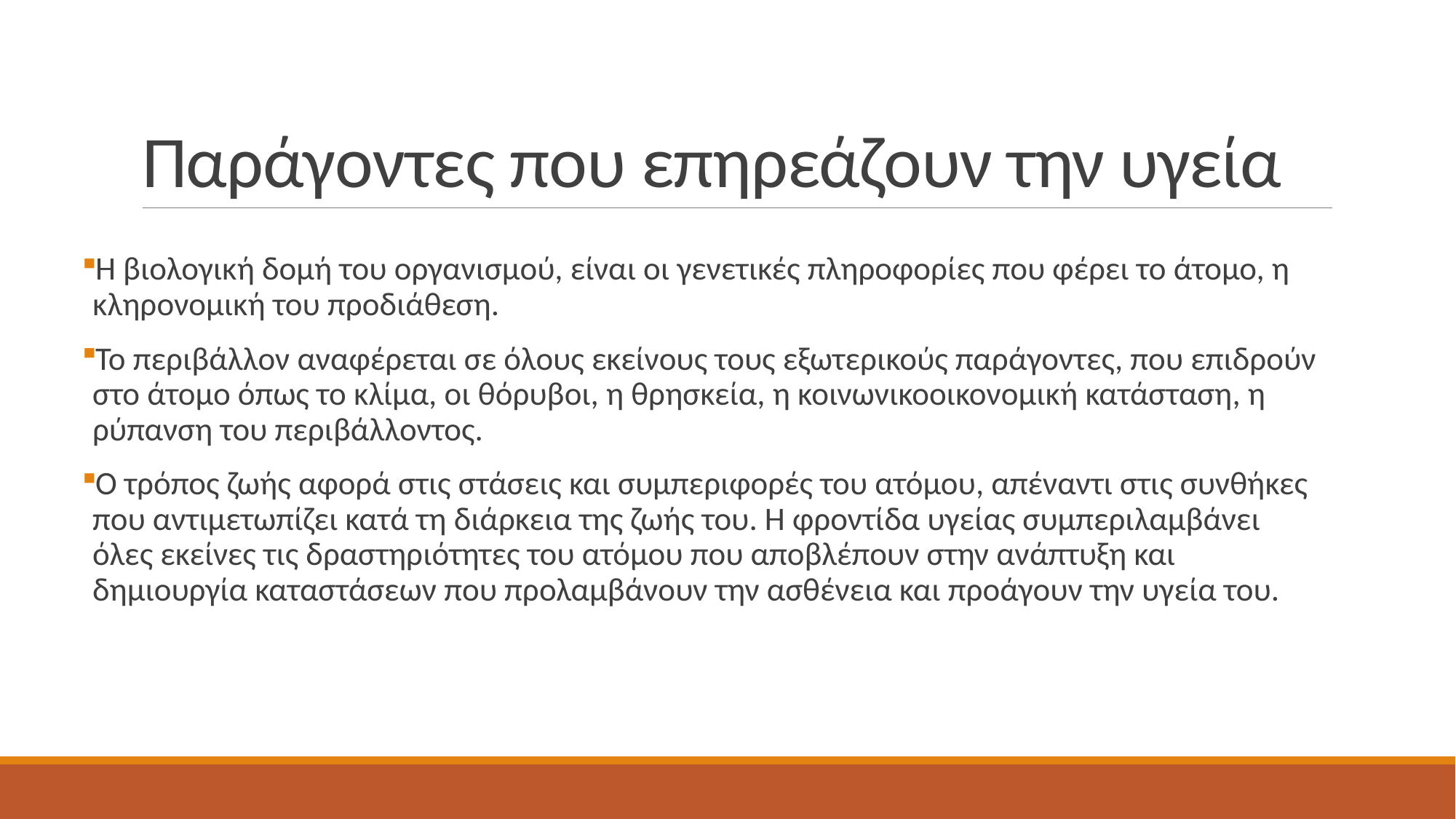

# Παράγοντες που επηρεάζουν την υγεία
Η βιολογική δομή του οργανισμού, είναι οι γενετικές πληροφορίες που φέρει το άτομο, η κληρονομική του προδιάθεση.
Το περιβάλλον αναφέρεται σε όλους εκείνους τους εξωτερικούς παράγοντες, που επιδρούν στο άτομο όπως το κλίμα, οι θόρυβοι, η θρησκεία, η κοινωνικοοικονομική κατάσταση, η ρύπανση του περιβάλλοντος.
Ο τρόπος ζωής αφορά στις στάσεις και συμπεριφορές του ατόμου, απέναντι στις συνθήκες που αντιμετωπίζει κατά τη διάρκεια της ζωής του. Η φροντίδα υγείας συμπεριλαμβάνει όλες εκείνες τις δραστηριότητες του ατόμου που αποβλέπουν στην ανάπτυξη και δημιουργία καταστάσεων που προλαμβάνουν την ασθένεια και προάγουν την υγεία του.